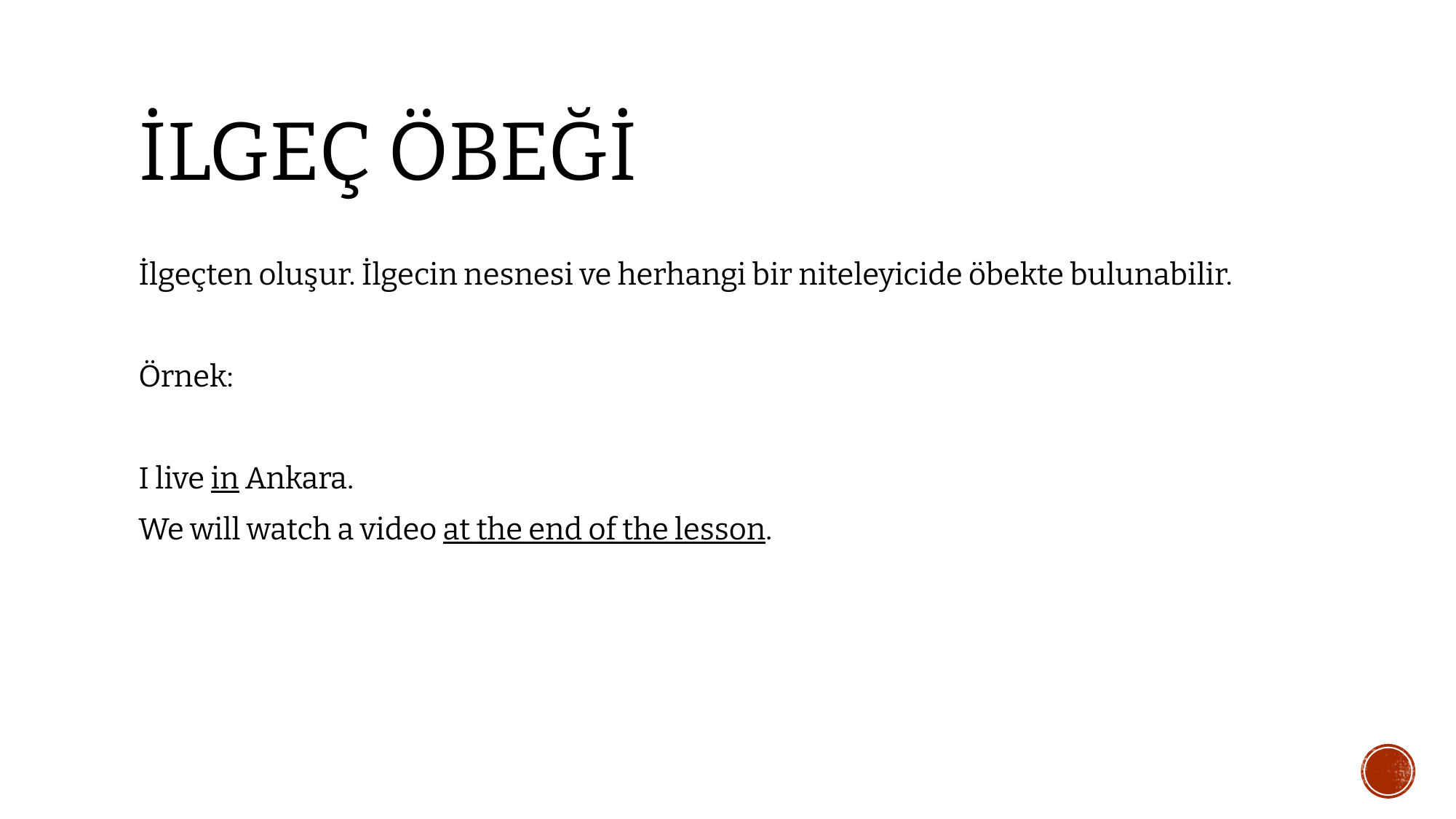

# İLGEÇ ÖBEĞİ
İlgeçten oluşur. İlgecin nesnesi ve herhangi bir niteleyicide öbekte bulunabilir.

Örnek:

I live in Ankara.
We will watch a video at the end of the lesson.